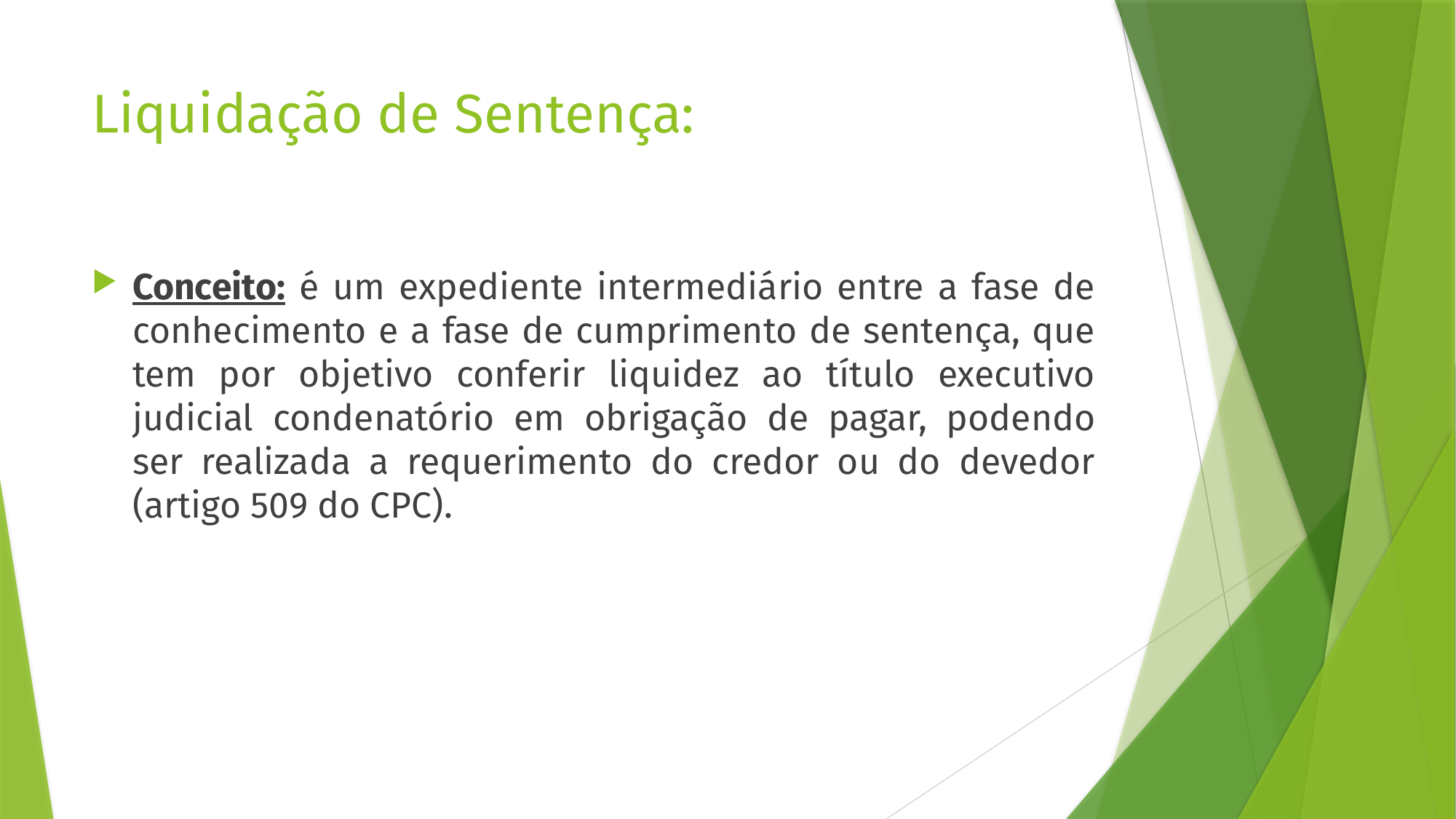

# Liquidação de Sentença:
Conceito: é um expediente intermediário entre a fase de conhecimento e a fase de cumprimento de sentença, que tem por objetivo conferir liquidez ao título executivo judicial condenatório em obrigação de pagar, podendo ser realizada a requerimento do credor ou do devedor (artigo 509 do CPC).